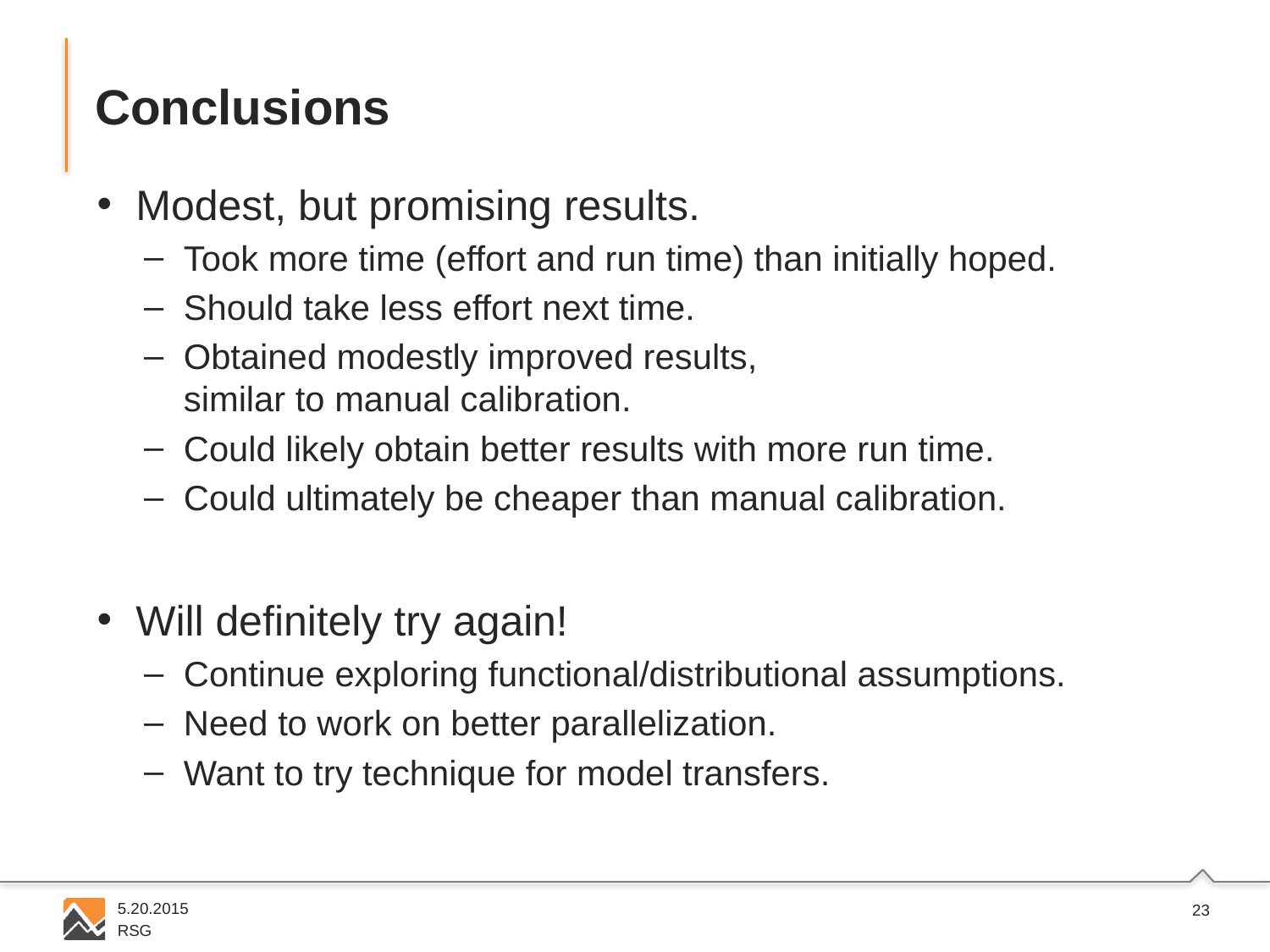

# Conclusions
Modest, but promising results.
Took more time (effort and run time) than initially hoped.
Should take less effort next time.
Obtained modestly improved results,
similar to manual calibration.
Could likely obtain better results with more run time.
Could ultimately be cheaper than manual calibration.

Will definitely try again!
Continue exploring functional/distributional assumptions.
Need to work on better parallelization.
Want to try technique for model transfers.